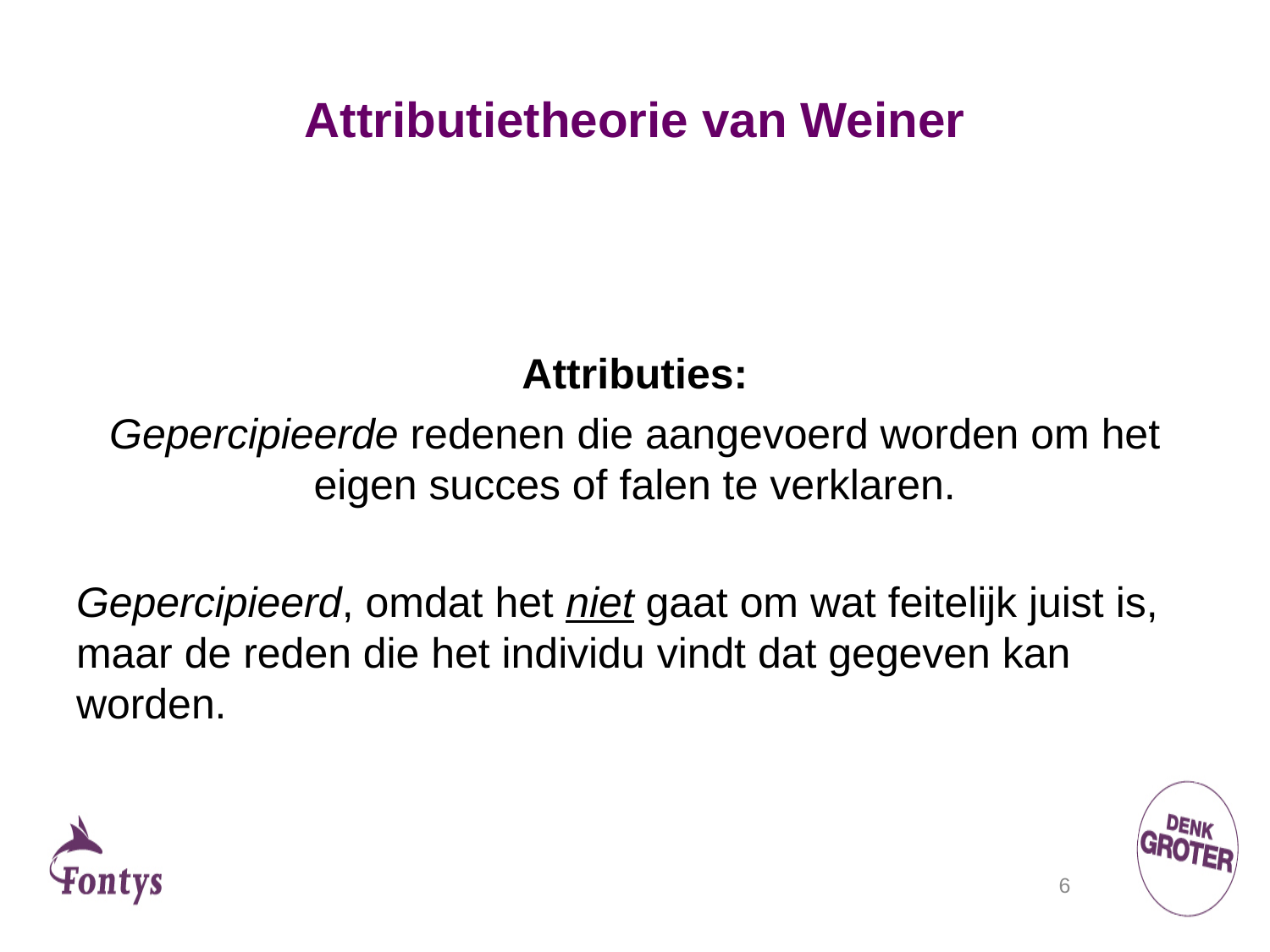

# Attributietheorie van Weiner

Attributies:
Gepercipieerde redenen die aangevoerd worden om het eigen succes of falen te verklaren.

Gepercipieerd, omdat het niet gaat om wat feitelijk juist is, maar de reden die het individu vindt dat gegeven kan worden.

6